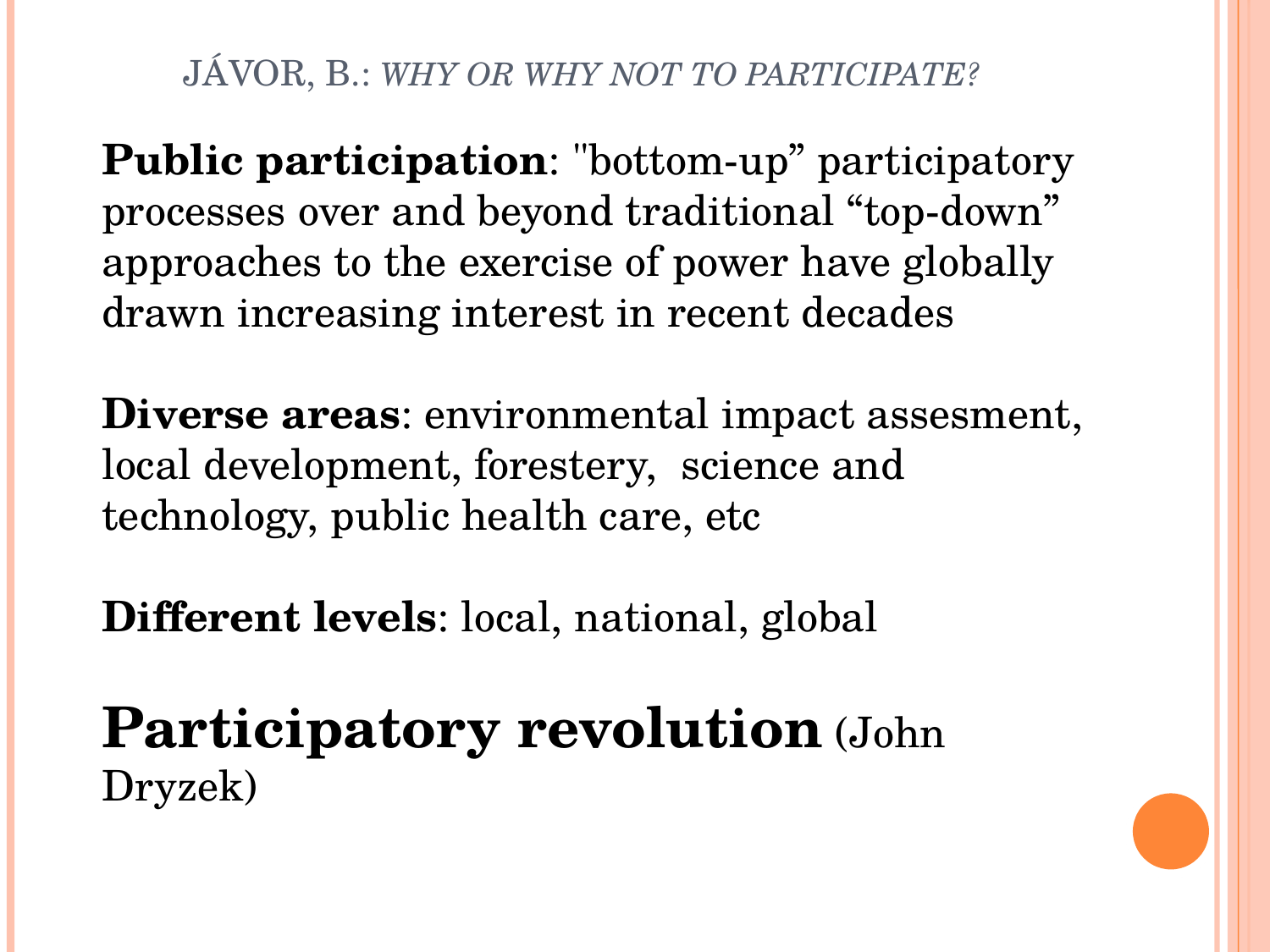

# Jávor, B.: Why or why not to participate?
Public participation: "bottom-up” participatory processes over and beyond traditional “top-down” approaches to the exercise of power have globally drawn increasing interest in recent decades

Diverse areas: environmental impact assesment, local development, forestery,  science and technology, public health care, etc

Different levels: local, national, global

Participatory revolution (John Dryzek)